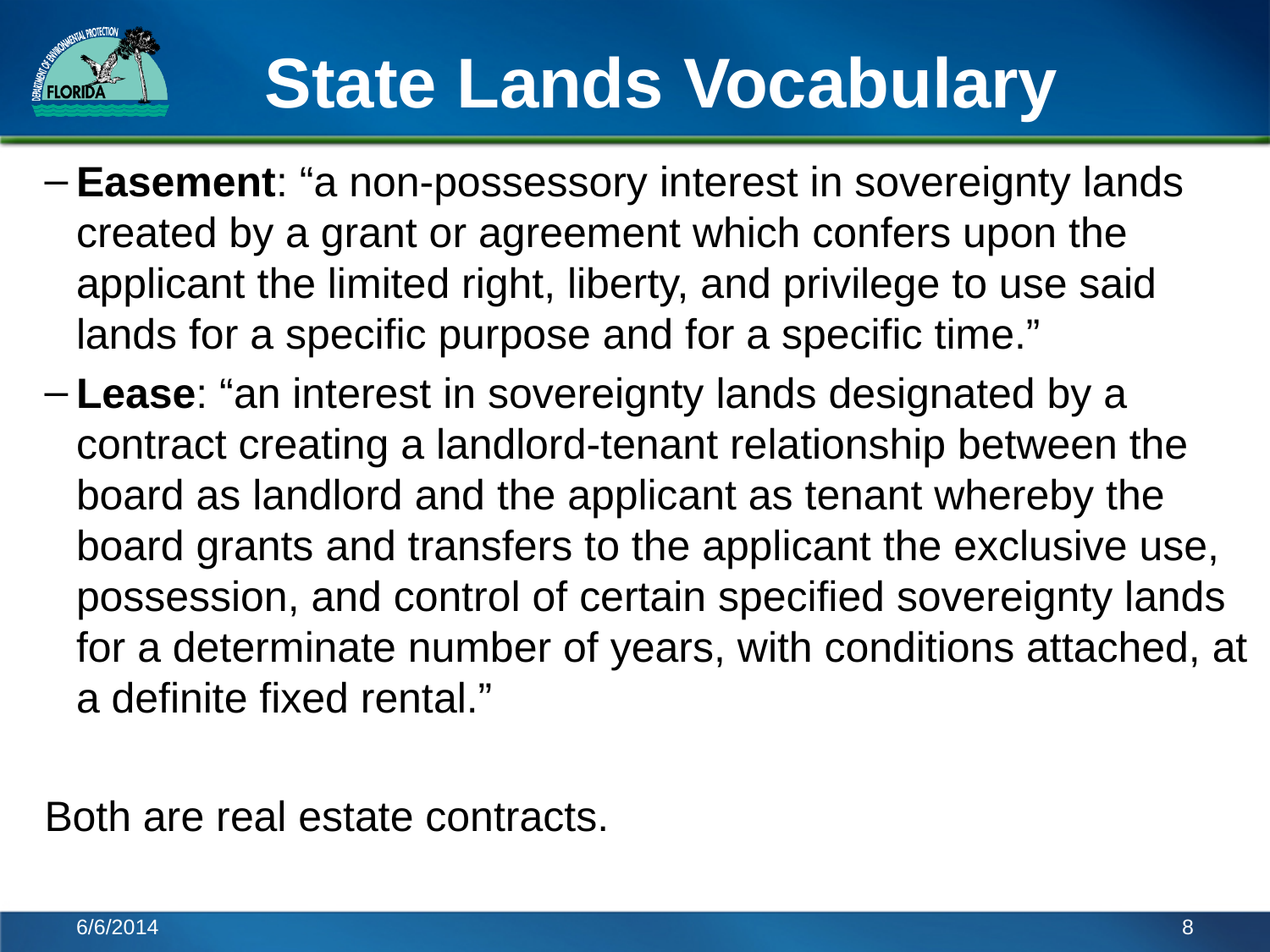

# State Lands Vocabulary
Easement: “a non-possessory interest in sovereignty lands created by a grant or agreement which confers upon the applicant the limited right, liberty, and privilege to use said lands for a specific purpose and for a specific time.”
Lease: “an interest in sovereignty lands designated by a contract creating a landlord-tenant relationship between the board as landlord and the applicant as tenant whereby the board grants and transfers to the applicant the exclusive use, possession, and control of certain specified sovereignty lands for a determinate number of years, with conditions attached, at a definite fixed rental.”

Both are real estate contracts.
6/6/2014
8